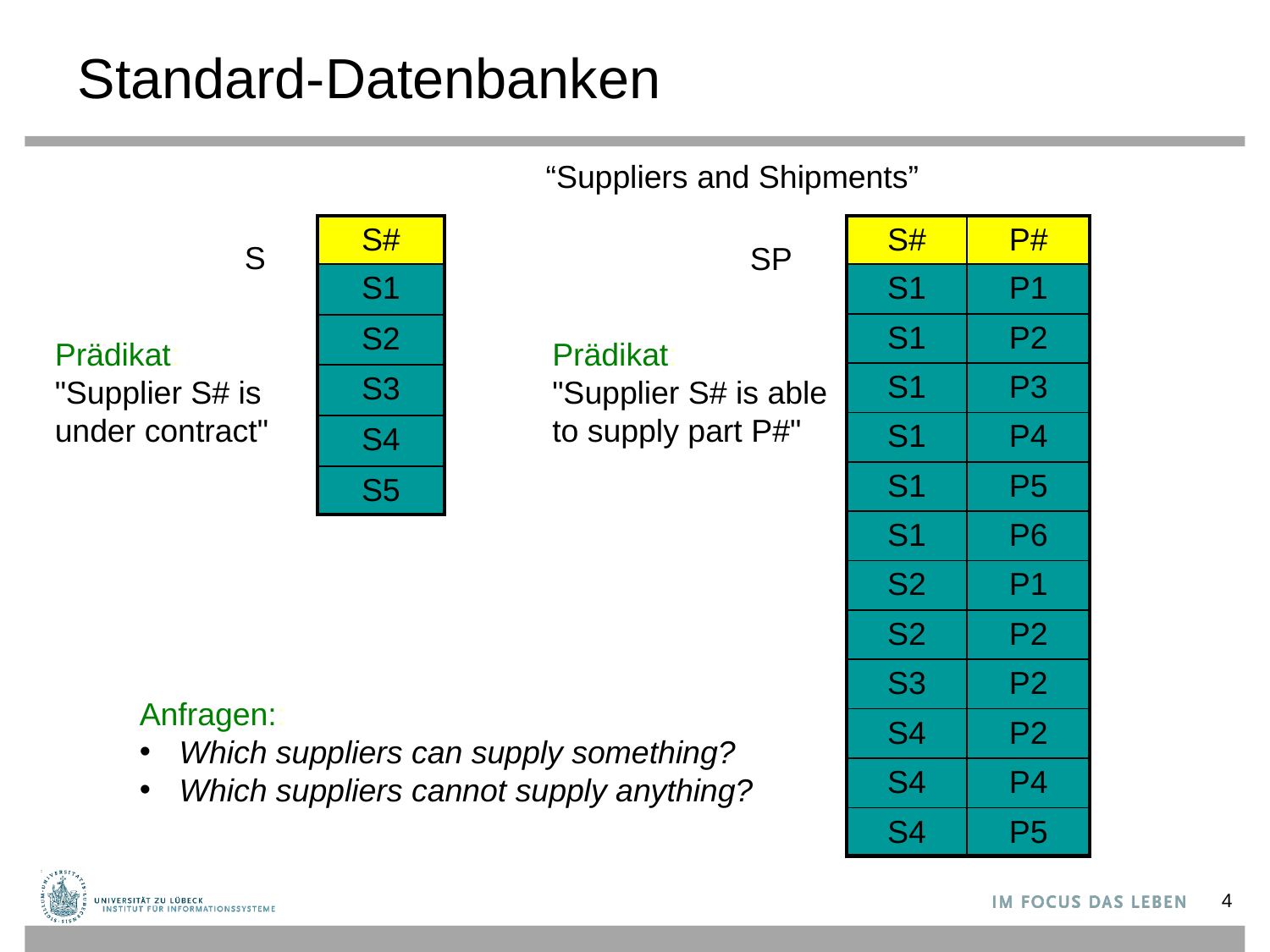

# Standard-Datenbanken
“Suppliers and Shipments”
| S# |
| --- |
| S1 |
| S2 |
| S3 |
| S4 |
| S5 |
| S# | P# |
| --- | --- |
| S1 | P1 |
| S1 | P2 |
| S1 | P3 |
| S1 | P4 |
| S1 | P5 |
| S1 | P6 |
| S2 | P1 |
| S2 | P2 |
| S3 | P2 |
| S4 | P2 |
| S4 | P4 |
| S4 | P5 |
S
SP
Prädikat:
"Supplier S# is under contract"
Prädikat:
"Supplier S# is able
to supply part P#"
Anfragen::
Which suppliers can supply something?
Which suppliers cannot supply anything?
4